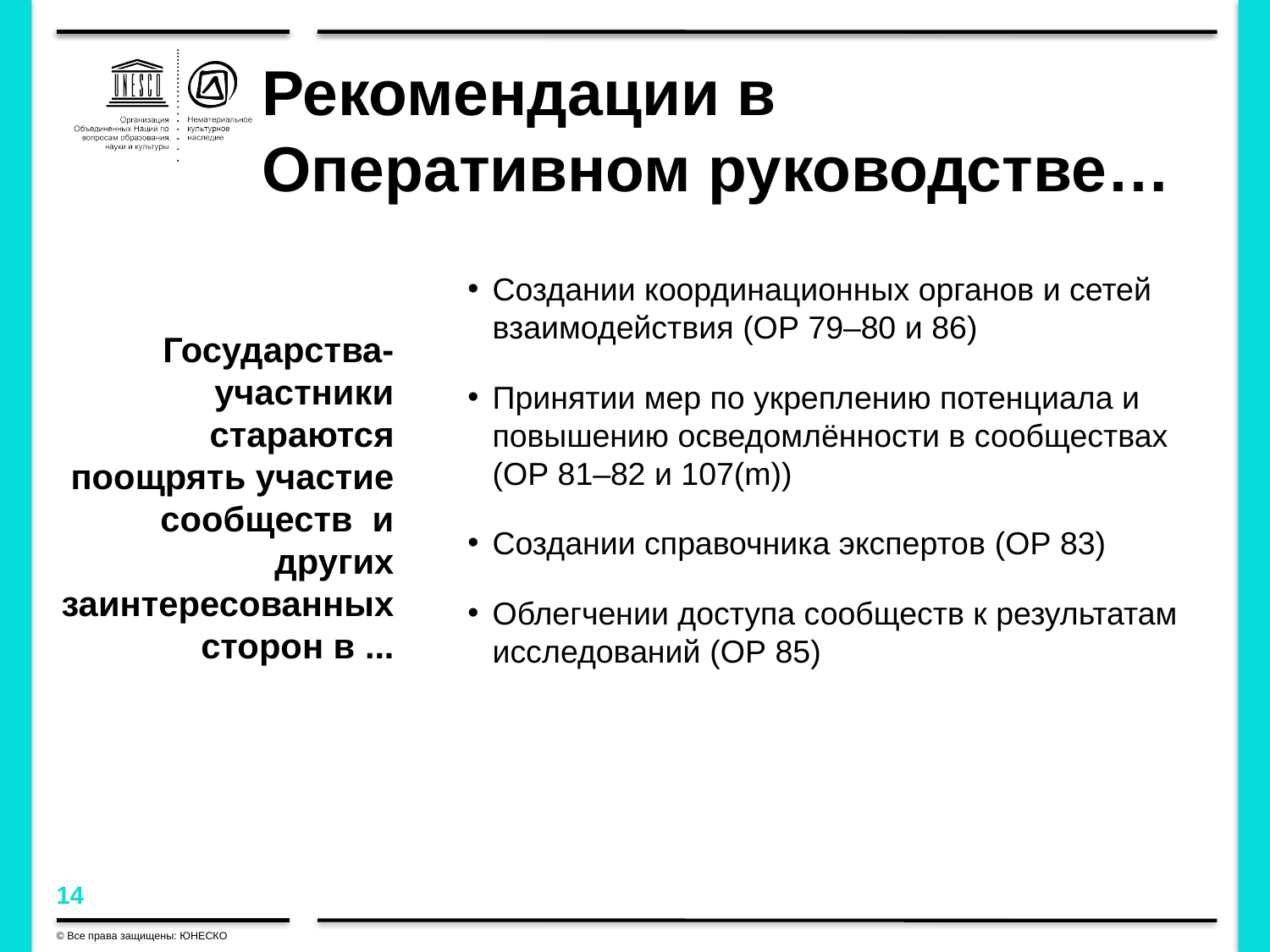

# Рекомендации в Оперативном руководстве…
Создании координационных органов и сетей взаимодействия (OР 79–80 и 86)
Принятии мер по укреплению потенциала и повышению осведомлённости в сообществах (OР 81–82 и 107(m))
Создании справочника экспертов (OР 83)
Облегчении доступа сообществ к результатам исследований (OР 85)
Государства-участники стараются поощрять участие сообществ  и других заинтересованных сторон в ...
© Все права защищены: ЮНЕСКО